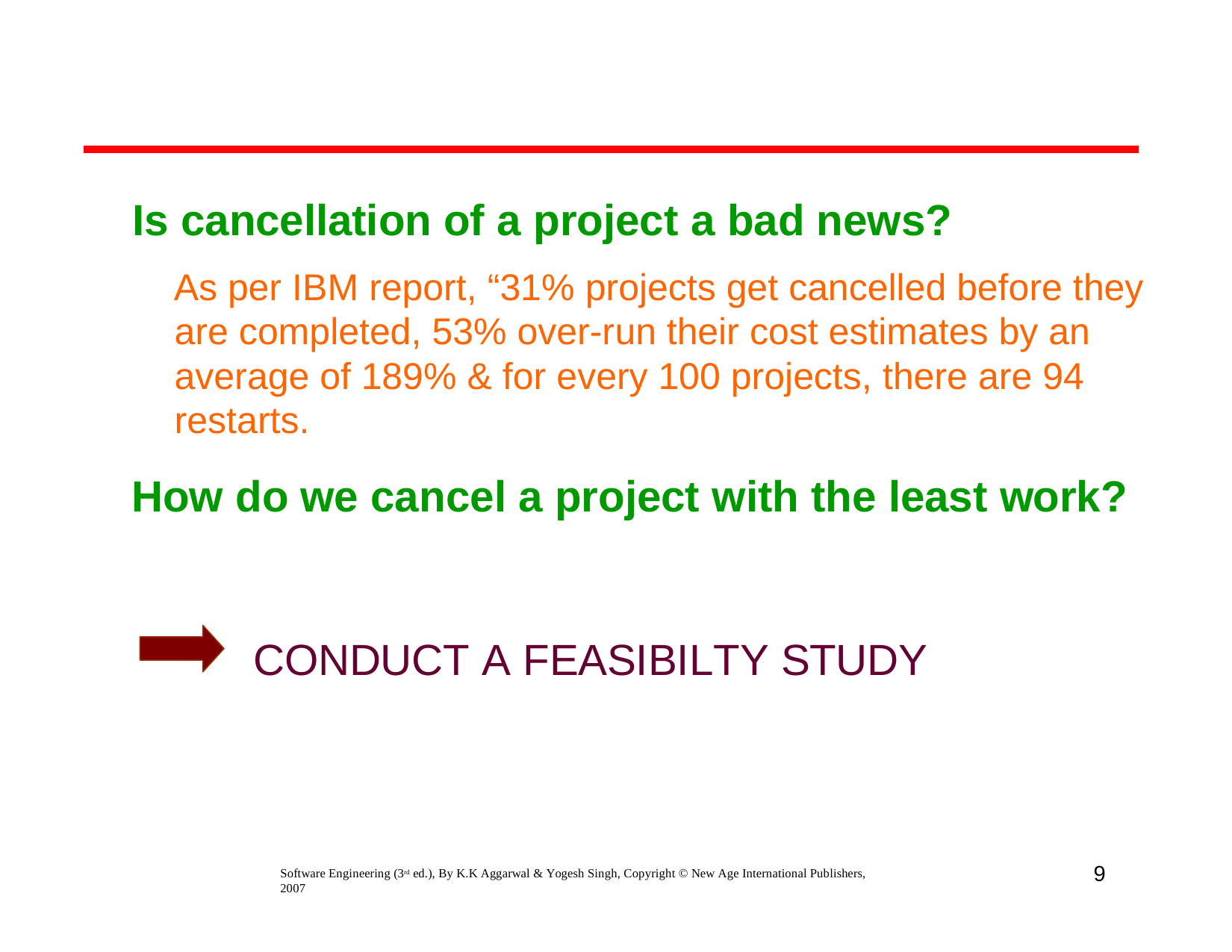

# Is cancellation of a project a bad news?
As per IBM report, “31% projects get cancelled before they are completed, 53% over-run their cost estimates by an average of 189% & for every 100 projects, there are 94 restarts.
How do we cancel a project with the least work?

CONDUCT A FEASIBILTY STUDY

9
Software Engineering (3rd  ed.), By K.K Aggarwal & Yogesh Singh, Copyright © New Age International Publishers, 2007